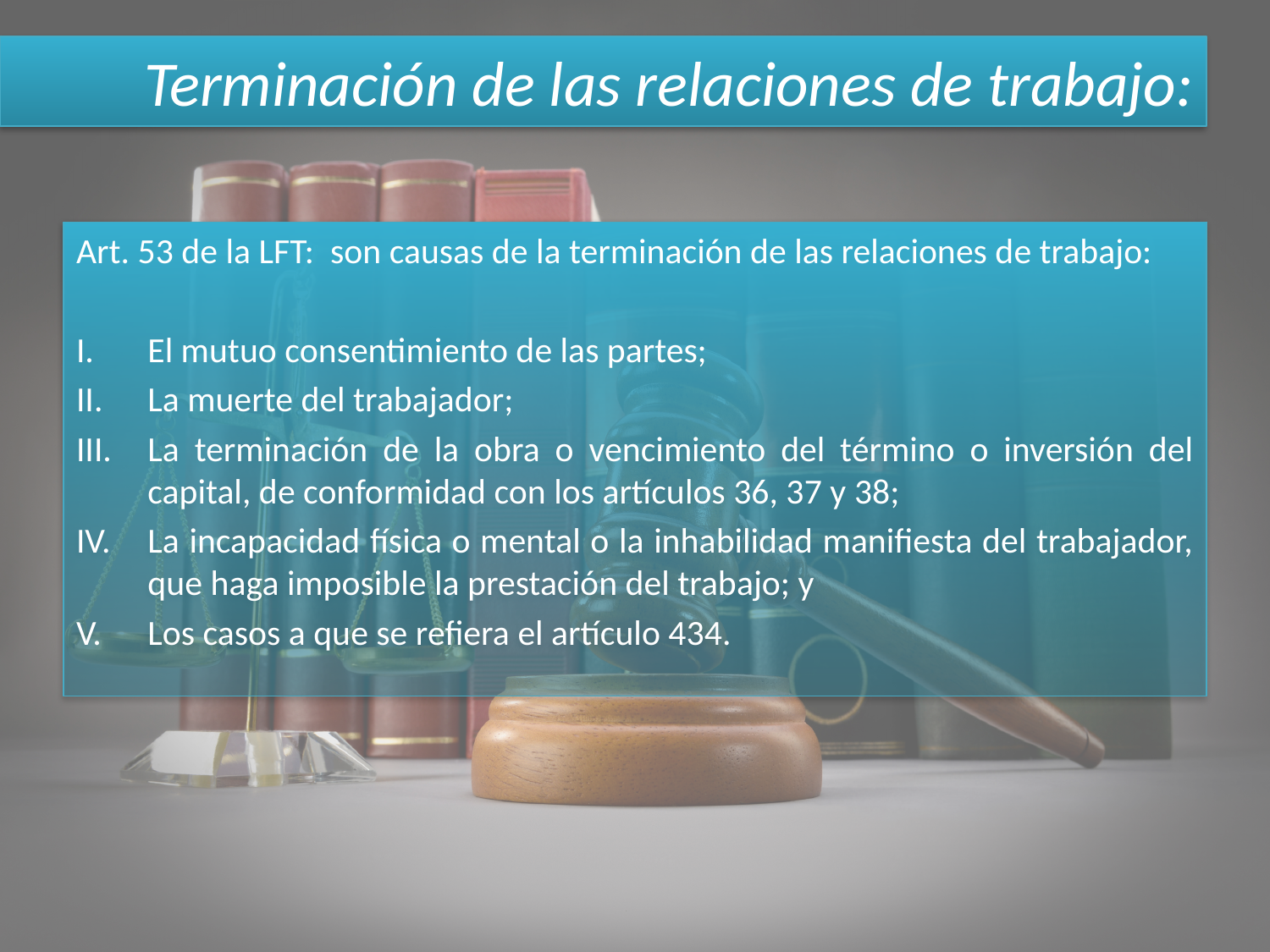

# Terminación de las relaciones de trabajo:
Art. 53 de la LFT:  son causas de la terminación de las relaciones de trabajo:

El mutuo consentimiento de las partes;
La muerte del trabajador;
La terminación de la obra o vencimiento del término o inversión del capital, de conformidad con los artículos 36, 37 y 38;
La incapacidad física o mental o la inhabilidad manifiesta del trabajador, que haga imposible la prestación del trabajo; y
Los casos a que se refiera el artículo 434.